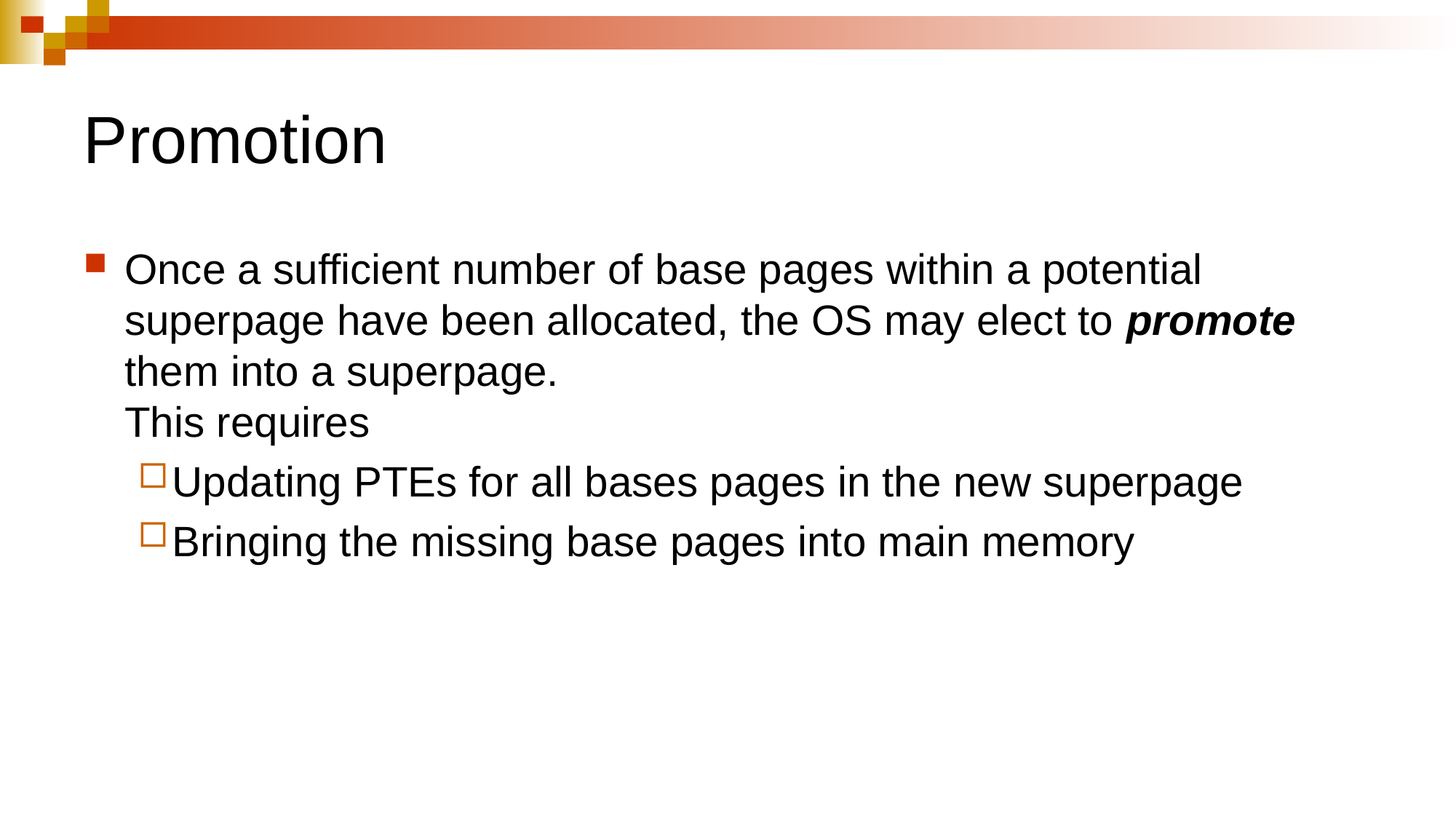

# Promotion
Once a sufficient number of base pages within a potential superpage have been allocated, the OS may elect to promote them into a superpage.
This requires
Updating PTEs for all bases pages in the new superpage
Bringing the missing base pages into main memory